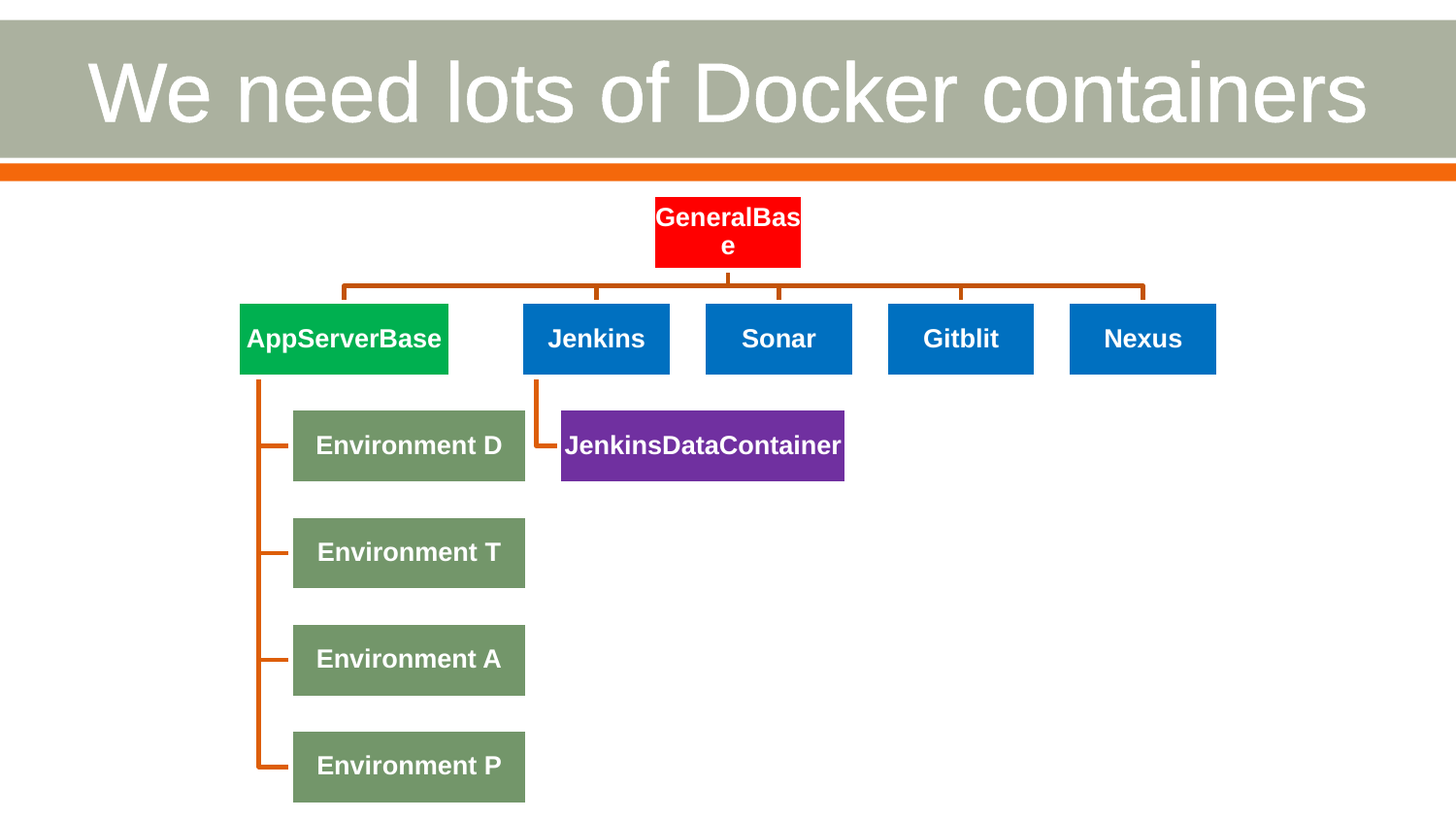

# We need lots of Docker containers
GeneralBase
AppServerBase
Environment D
Environment T
Environment A
Environment P
Jenkins
JenkinsDataContainer
Sonar
Gitblit
Nexus